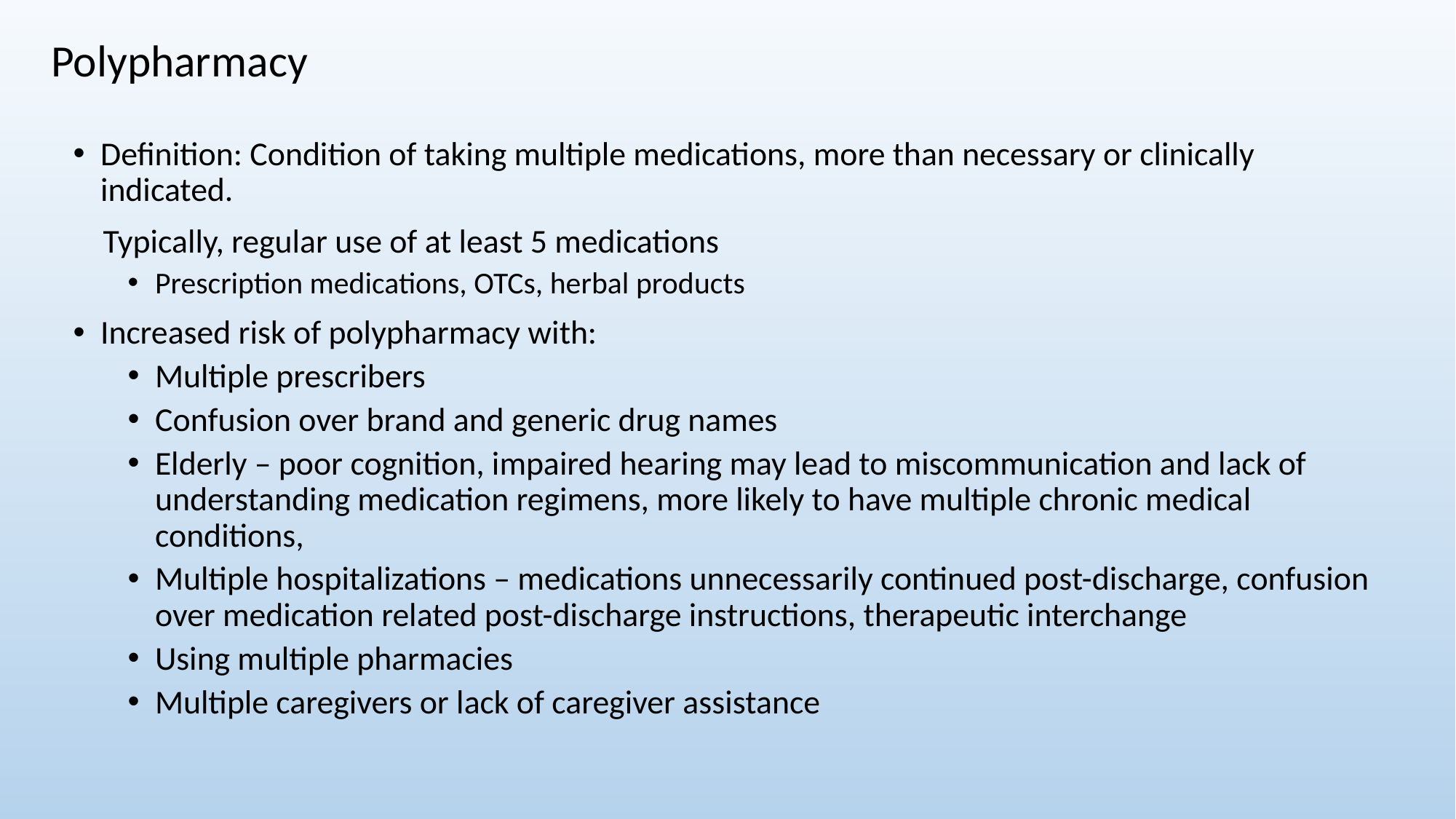

# Polypharmacy
Definition: Condition of taking multiple medications, more than necessary or clinically indicated.
    Typically, regular use of at least 5 medications
Prescription medications, OTCs, herbal products
Increased risk of polypharmacy with:
Multiple prescribers
Confusion over brand and generic drug names
Elderly – poor cognition, impaired hearing may lead to miscommunication and lack of understanding medication regimens, more likely to have multiple chronic medical conditions,
Multiple hospitalizations – medications unnecessarily continued post-discharge, confusion over medication related post-discharge instructions, therapeutic interchange
Using multiple pharmacies
Multiple caregivers or lack of caregiver assistance